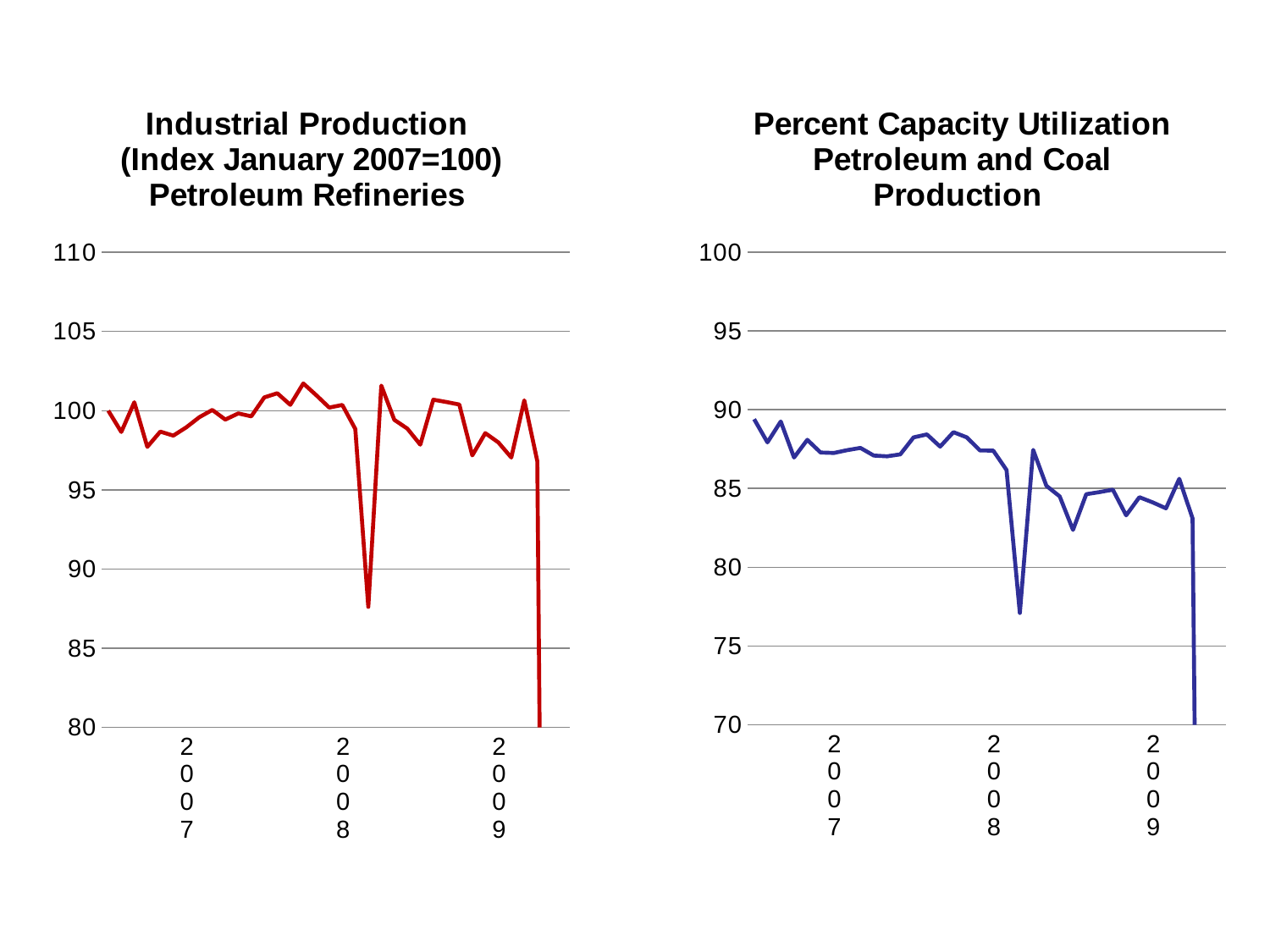

### Chart: Industrial Production
(Index January 2007=100)
Petroleum Refineries

| Category | IP |
|---|---|
|  | 100.0 |
|  | 98.65484756952229 |
|  | 100.5276768966032 |
|  | 97.71496253349811 |
|  | 98.6776528744142 |
|  | 98.42291852016105 |
| 2007 | 98.9478010908688 |
|  | 99.58400599968812 |
|  | 100.04488949342478 |
|  | 99.43617714583948 |
|  | 99.82539970127755 |
|  | 99.64259670395738 |
|  | 100.83802735014075 |
|  | 101.09880105391125 |
|  | 100.36650739009058 |
|  | 101.71625693736476 |
|  | 100.97675210994115 |
|  | 100.19461127771906 |
| 2008 | 100.3621806919292 |
|  | 98.84378005590449 |
|  | 87.61004911703809 |
|  | 101.58321096890133 |
|  | 99.4222956559049 |
|  | 98.8679374539725 |
|  | 97.85332673511864 |
|  | 100.69254212446222 |
|  | 100.54615550333472 |
|  | 100.38678878772173 |
|  | 97.17655903103595 |
|  | 98.58336691031386 |
| 2009 | 97.99764014671112 |
|  | 97.04306236484746 |
|  | 100.6527004455591 |
|  | 96.81455861819681 |
|  | None |
|  | None |

### Chart: Percent Capacity Utilization
Petroleum and Coal Production

| Category | Capacity |
|---|---|
|  | 89.4022 |
|  | 87.9296 |
|  | 89.2556 |
|  | 86.9684 |
|  | 88.093 |
|  | 87.28579999999998 |
| 2007 | 87.25879999999998 |
|  | 87.43660000000003 |
|  | 87.5783 |
|  | 87.09200000000001 |
|  | 87.0456 |
|  | 87.1678 |
|  | 88.2485 |
|  | 88.4339 |
|  | 87.66039999999998 |
|  | 88.5762 |
|  | 88.24950000000003 |
|  | 87.4158 |
| 2008 | 87.40710000000023 |
|  | 86.17319999999998 |
|  | 77.10239999999999 |
|  | 87.4535 |
|  | 85.16969999999999 |
|  | 84.49780000000003 |
|  | 82.37269999999998 |
|  | 84.6391 |
|  | 84.77199999999999 |
|  | 84.9235 |
|  | 83.2986 |
|  | 84.4497 |
| 2009 | 84.11869999999999 |
|  | 83.7399 |
|  | 85.6167 |
|  | 83.10339999999998 |
|  | None |
|  | None |